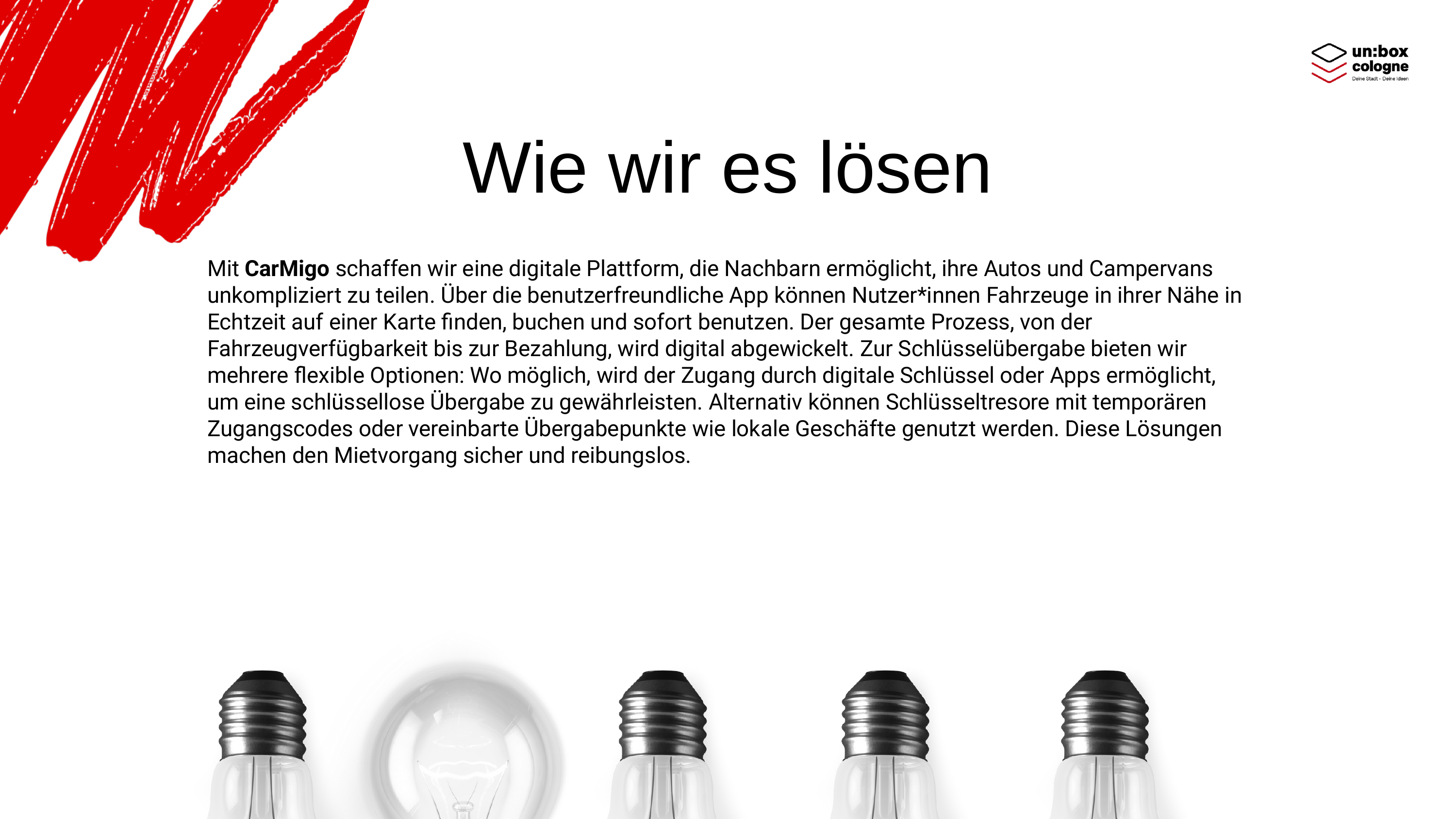

Wie wir es lösen
Mit CarMigo schaffen wir eine digitale Plattform, die Nachbarn ermöglicht, ihre Autos und Campervans unkompliziert zu teilen. Über die benutzerfreundliche App können Nutzer*innen Fahrzeuge in ihrer Nähe in Echtzeit auf einer Karte finden, buchen und sofort benutzen. Der gesamte Prozess, von der Fahrzeugverfügbarkeit bis zur Bezahlung, wird digital abgewickelt. Zur Schlüsselübergabe bieten wir mehrere flexible Optionen: Wo möglich, wird der Zugang durch digitale Schlüssel oder Apps ermöglicht, um eine schlüssellose Übergabe zu gewährleisten. Alternativ können Schlüsseltresore mit temporären Zugangscodes oder vereinbarte Übergabepunkte wie lokale Geschäfte genutzt werden. Diese Lösungen machen den Mietvorgang sicher und reibungslos.